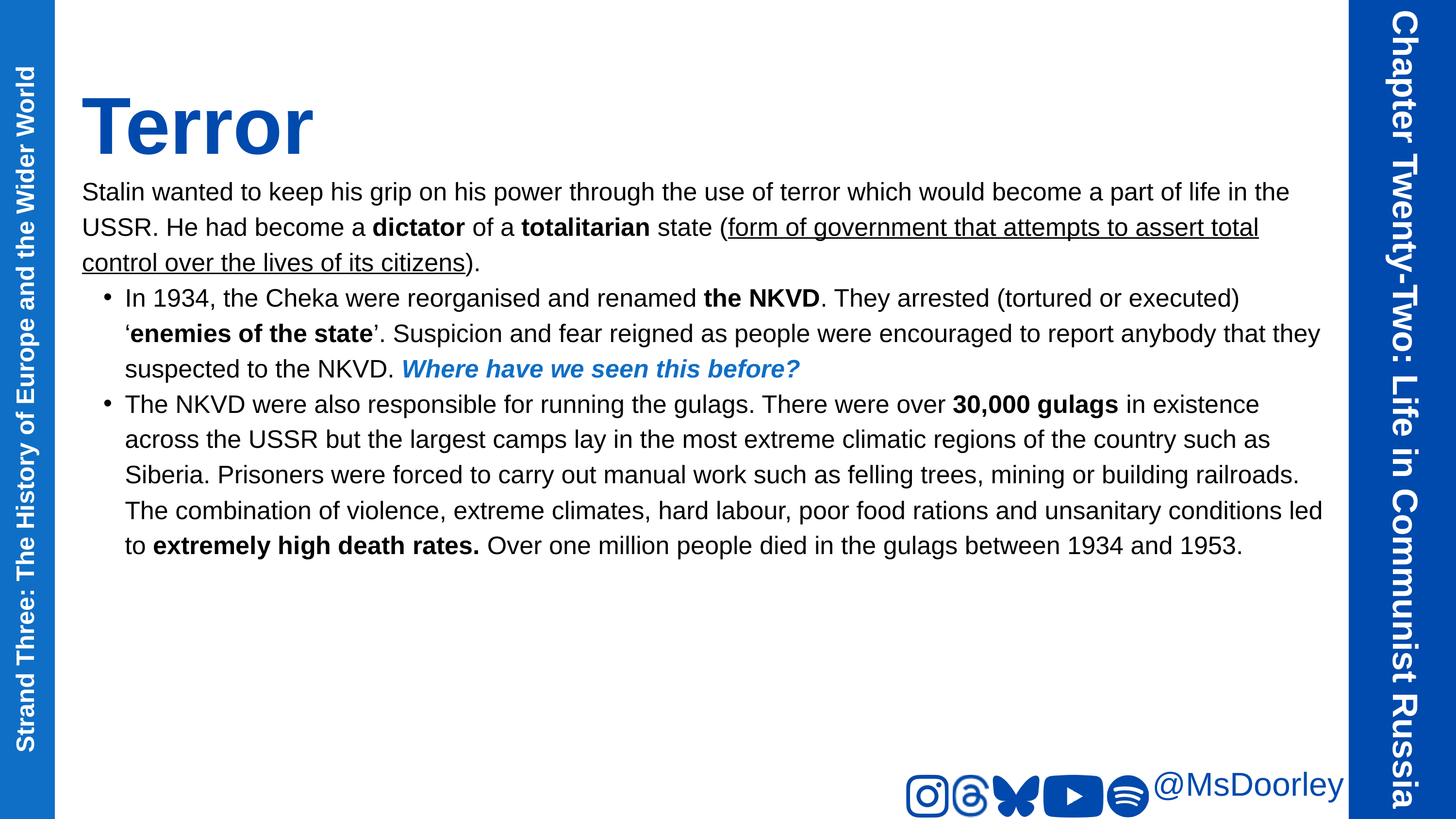

Terror
Stalin wanted to keep his grip on his power through the use of terror which would become a part of life in the USSR. He had become a dictator of a totalitarian state (form of government that attempts to assert total control over the lives of its citizens).
In 1934, the Cheka were reorganised and renamed the NKVD. They arrested (tortured or executed) ‘enemies of the state’. Suspicion and fear reigned as people were encouraged to report anybody that they suspected to the NKVD. Where have we seen this before?
The NKVD were also responsible for running the gulags. There were over 30,000 gulags in existence across the USSR but the largest camps lay in the most extreme climatic regions of the country such as Siberia. Prisoners were forced to carry out manual work such as felling trees, mining or building railroads. The combination of violence, extreme climates, hard labour, poor food rations and unsanitary conditions led to extremely high death rates. Over one million people died in the gulags between 1934 and 1953.

Chapter Twenty-Two: Life in Communist Russia
Strand Three: The History of Europe and the Wider World

@MsDoorley